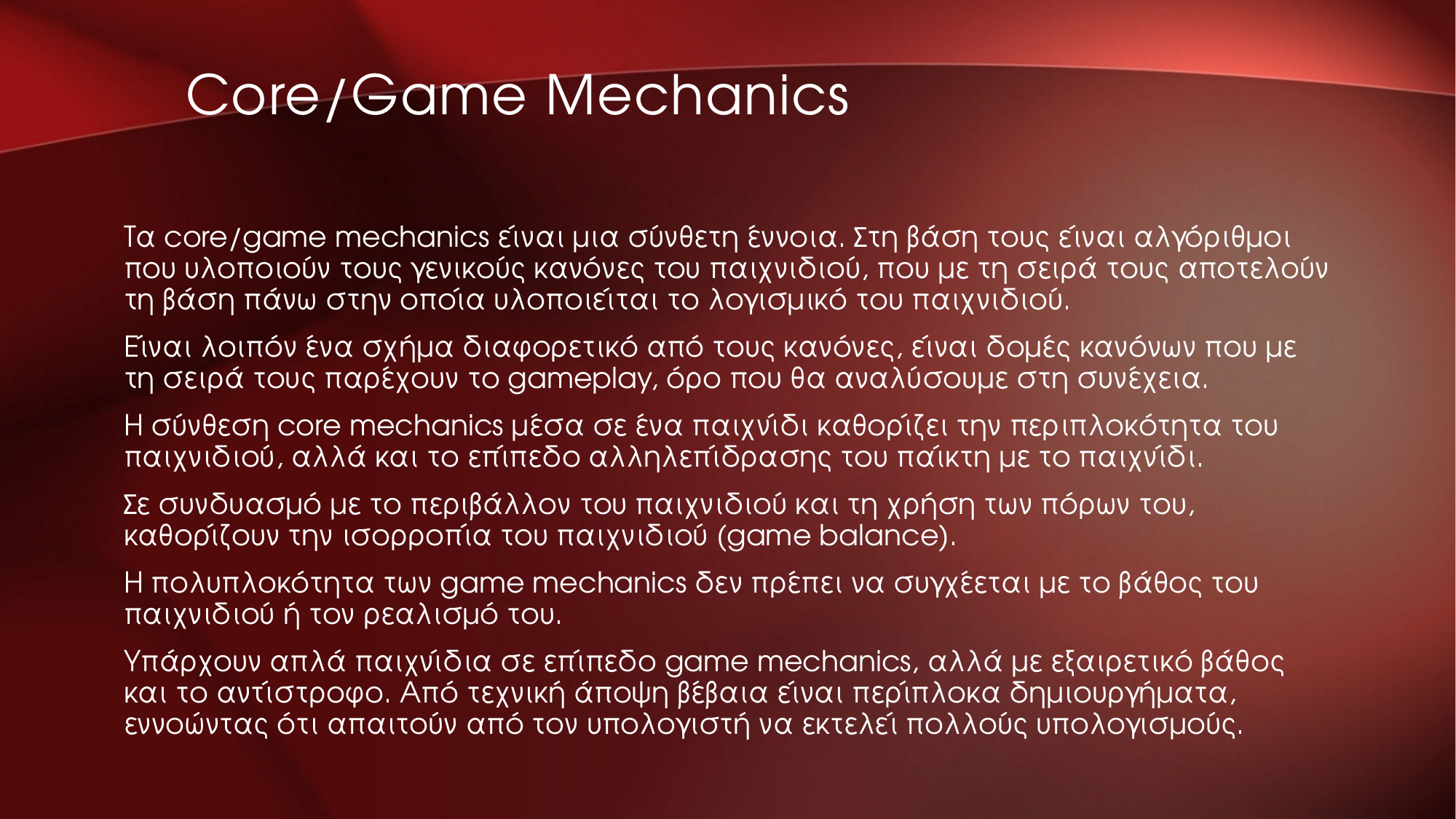

Core/Game Mechanics
Τα core/game mechanics είναι μια σύνθετη έννοια. Στη βάση τους είναι αλγόριθμοι που υλοποιούν τους γενικούς κανόνες του παιχνιδιού, που με τη σειρά τους αποτελούν τη βάση πάνω στην οποία υλοποιείται το λογισμικό του παιχνιδιού.
Είναι λοιπόν ένα σχήμα διαφορετικό από τους κανόνες, είναι δομές κανόνων που με τη σειρά τους παρέχουν το gameplay, όρο που θα αναλύσουμε στη συνέχεια.
Η σύνθεση core mechanics μέσα σε ένα παιχνίδι καθορίζει την περιπλοκότητα του παιχνιδιού, αλλά και το επίπεδο αλληλεπίδρασης του παίκτη με το παιχνίδι.
Σε συνδυασμό με το περιβάλλον του παιχνιδιού και τη χρήση των πόρων του, καθορίζουν την ισορροπία του παιχνιδιού (game balance).
Η πολυπλοκότητα των game mechanics δεν πρέπει να συγχέεται με το βάθος του παιχνιδιού ή τον ρεαλισμό του.
Υπάρχουν απλά παιχνίδια σε επίπεδο game mechanics, αλλά με εξαιρετικό βάθος και το αντίστροφο. Από τεχνική άποψη βέβαια είναι περίπλοκα δημιουργήματα, εννοώντας ότι απαιτούν από τον υπολογιστή να εκτελεί πολλούς υπολογισμούς.